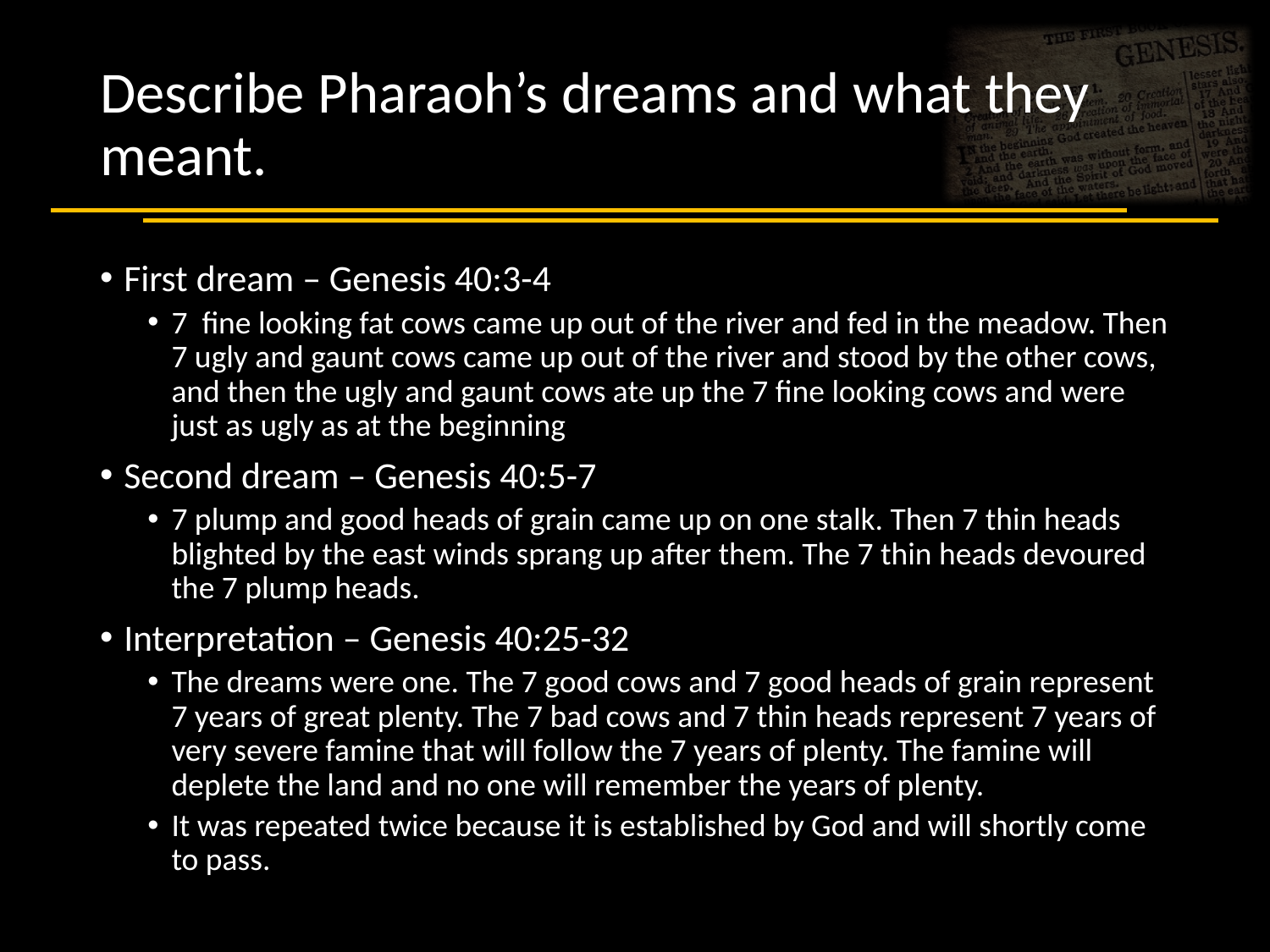

Describe Pharaoh’s dreams and what they meant.
First dream – Genesis 40:3-4
7  fine looking fat cows came up out of the river and fed in the meadow. Then 7 ugly and gaunt cows came up out of the river and stood by the other cows, and then the ugly and gaunt cows ate up the 7 fine looking cows and were just as ugly as at the beginning
Second dream – Genesis 40:5-7
7 plump and good heads of grain came up on one stalk. Then 7 thin heads blighted by the east winds sprang up after them. The 7 thin heads devoured the 7 plump heads.
Interpretation – Genesis 40:25-32
The dreams were one. The 7 good cows and 7 good heads of grain represent 7 years of great plenty. The 7 bad cows and 7 thin heads represent 7 years of very severe famine that will follow the 7 years of plenty. The famine will deplete the land and no one will remember the years of plenty.
It was repeated twice because it is established by God and will shortly come to pass.